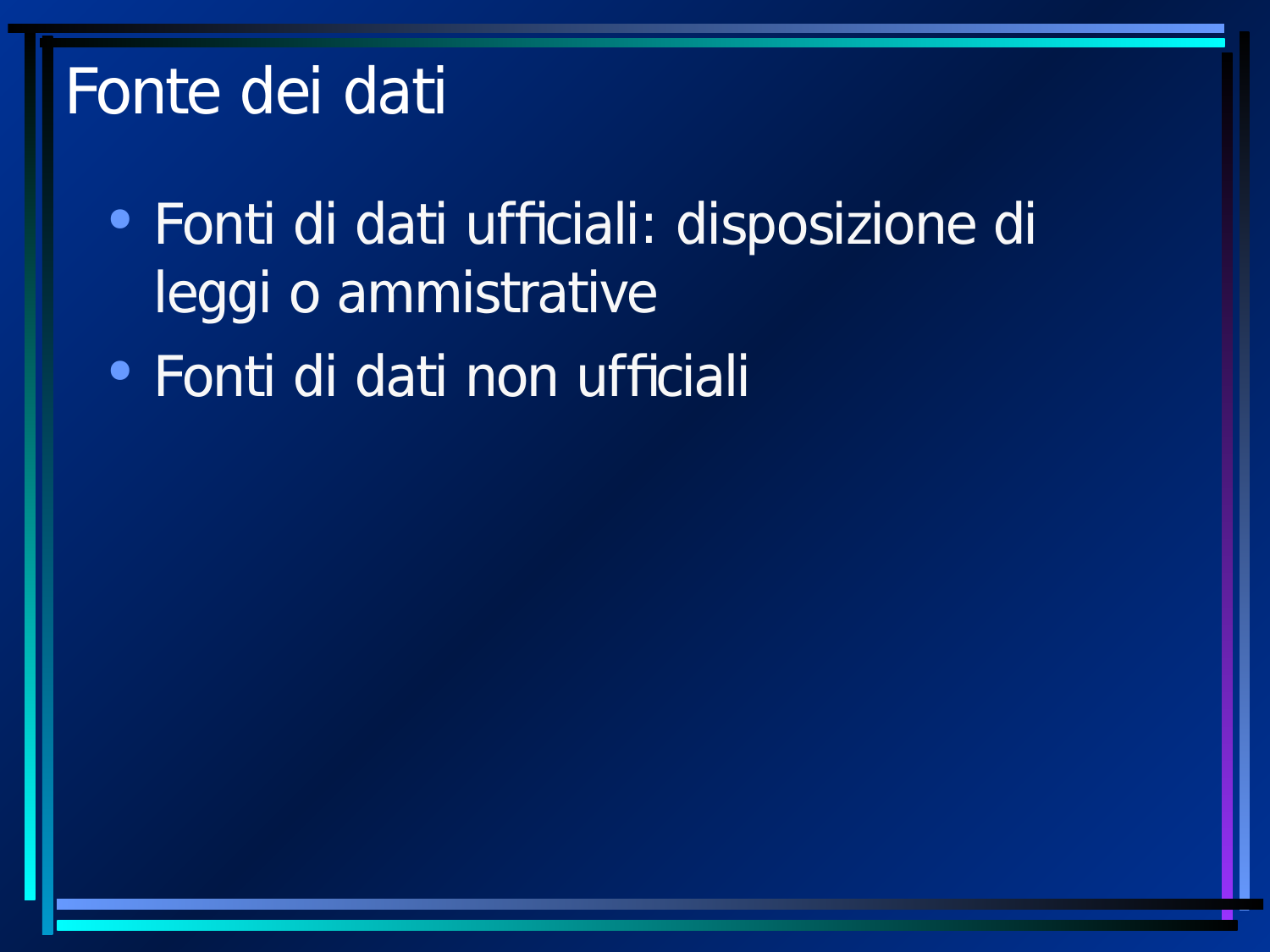

# Fonte dei dati
Fonti di dati ufficiali: disposizione di leggi o ammistrative
Fonti di dati non ufficiali